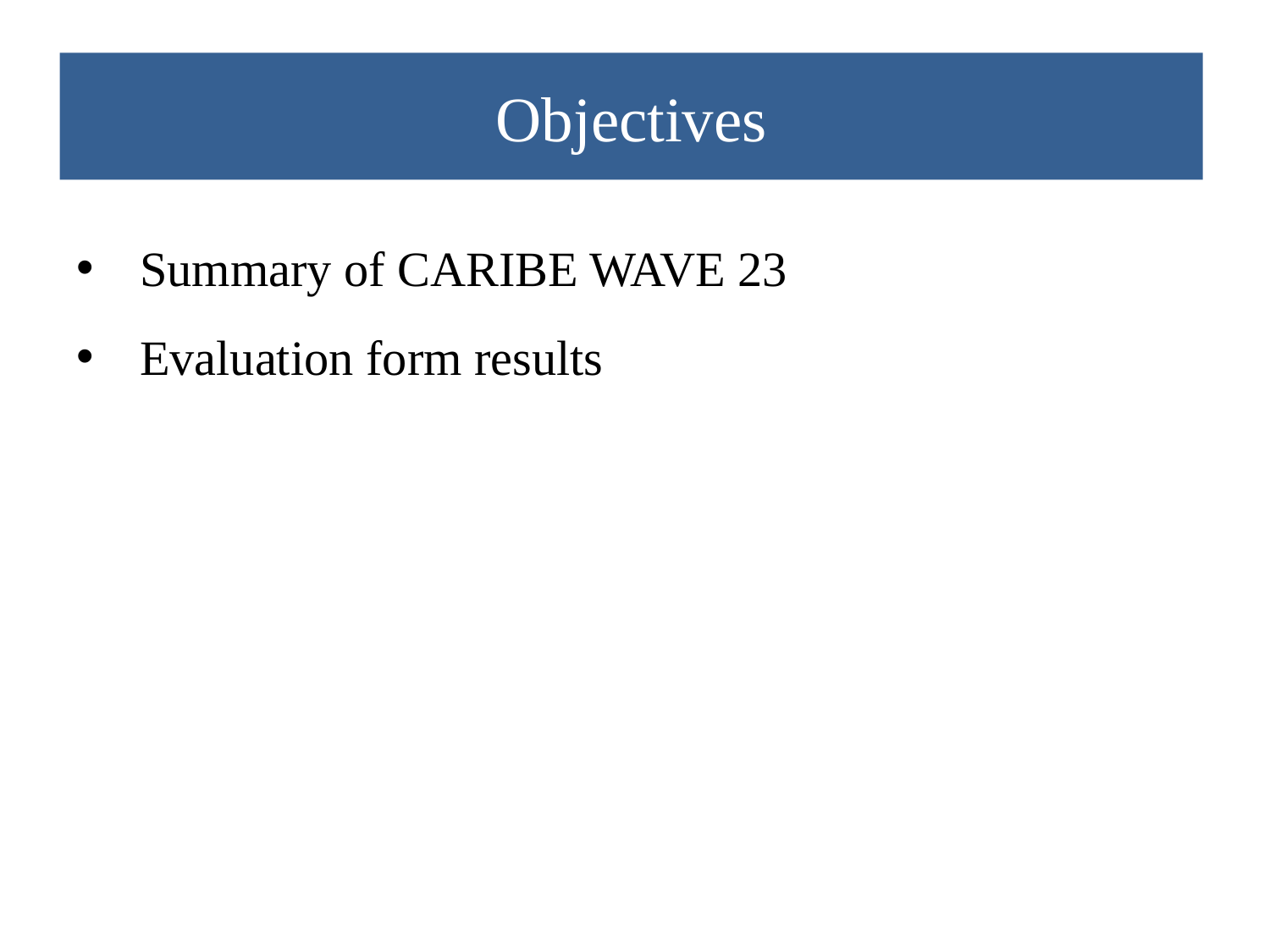

Objectives
Summary of CARIBE WAVE 23
Evaluation form results